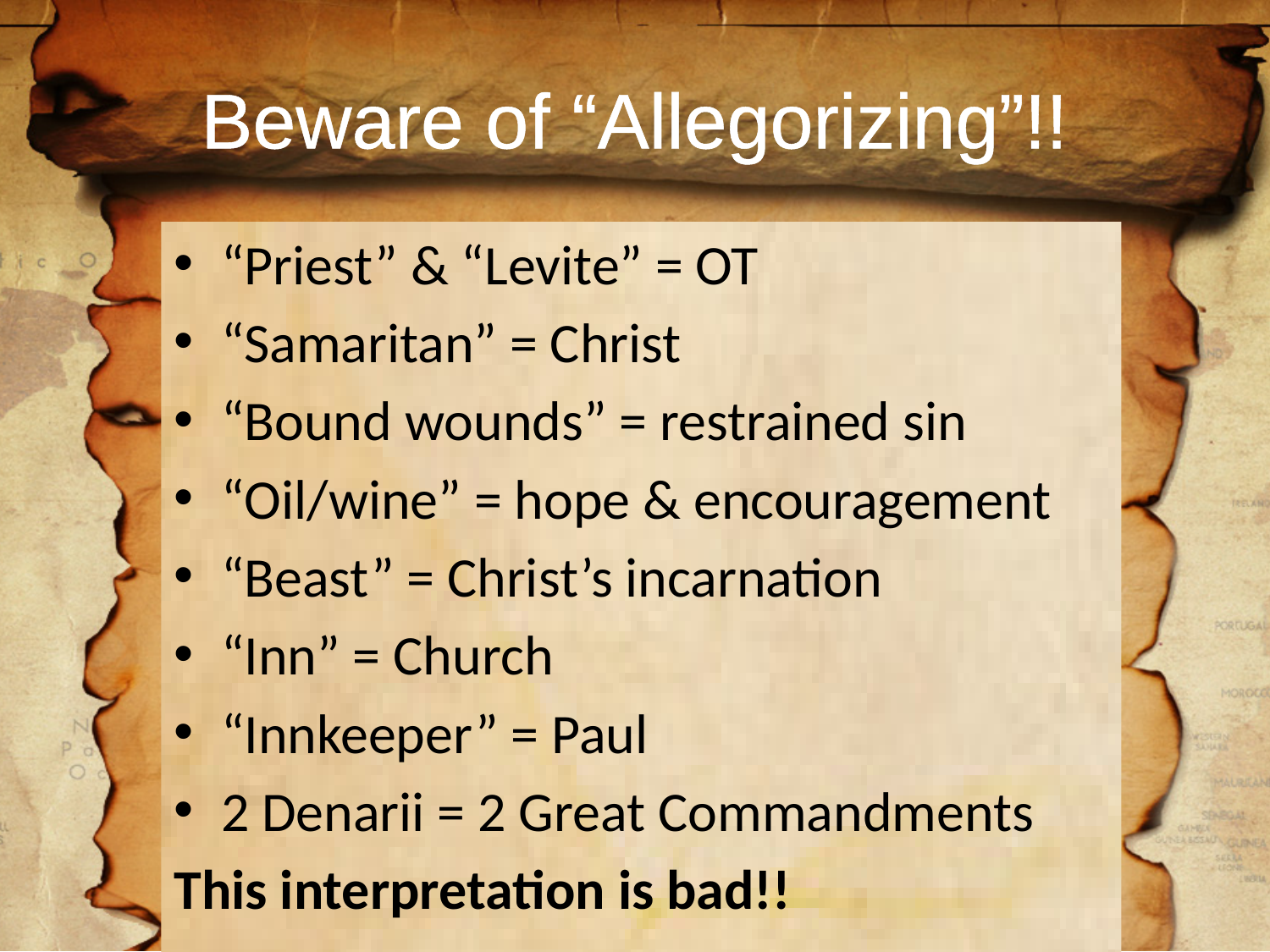

# Beware of “Allegorizing”!!
“Priest” & “Levite” = OT
“Samaritan” = Christ
“Bound wounds” = restrained sin
“Oil/wine” = hope & encouragement
“Beast” = Christ’s incarnation
“Inn” = Church
“Innkeeper” = Paul
2 Denarii = 2 Great Commandments
This interpretation is bad!!